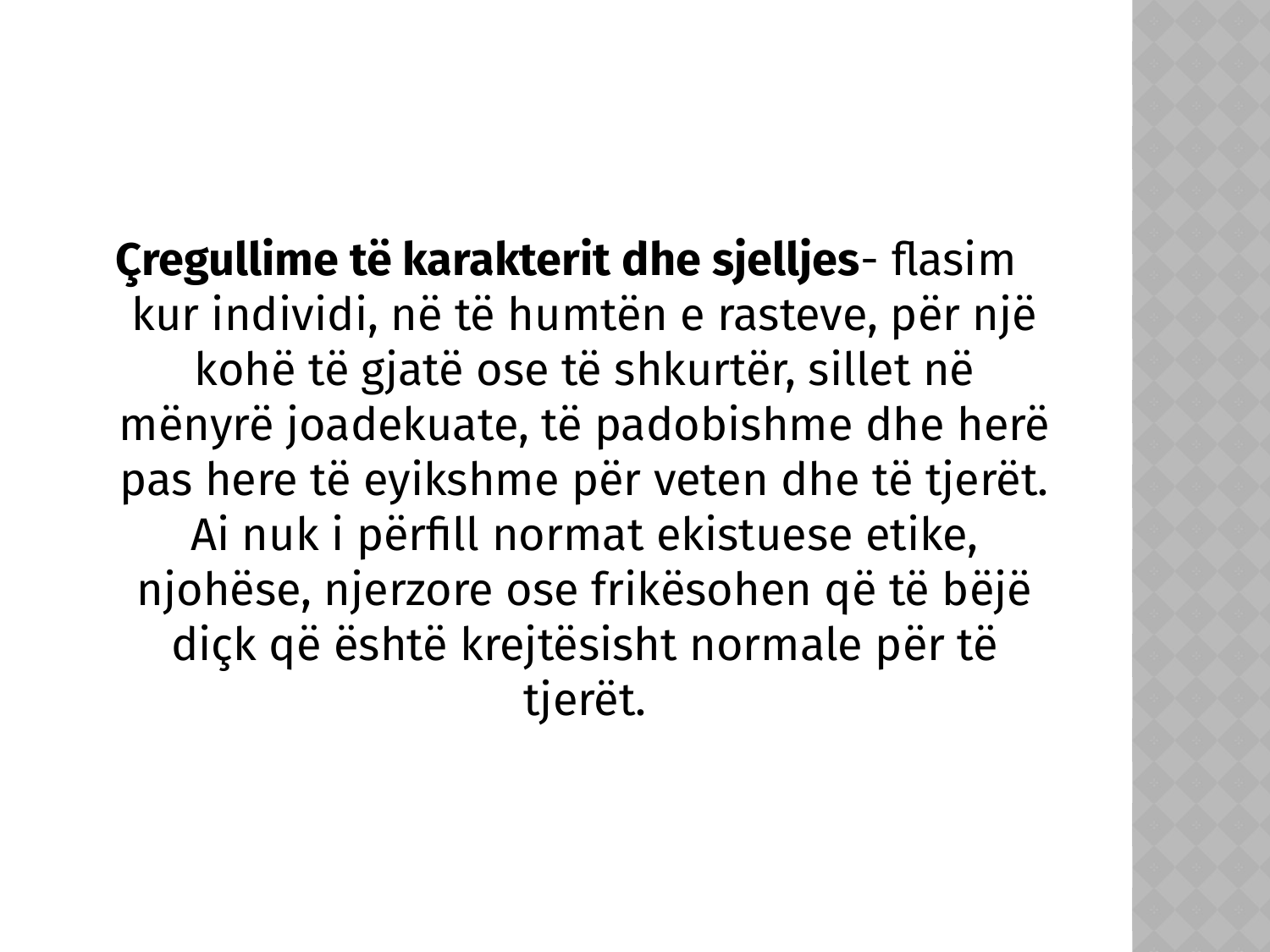

Çregullime të karakterit dhe sjelljes- flasim kur individi, në të humtën e rasteve, për një kohë të gjatë ose të shkurtër, sillet në mënyrë joadekuate, të padobishme dhe herë pas here të eyikshme për veten dhe të tjerët. Ai nuk i përfill normat ekistuese etike, njohëse, njerzore ose frikësohen që të bëjë diçk që është krejtësisht normale për të tjerët.